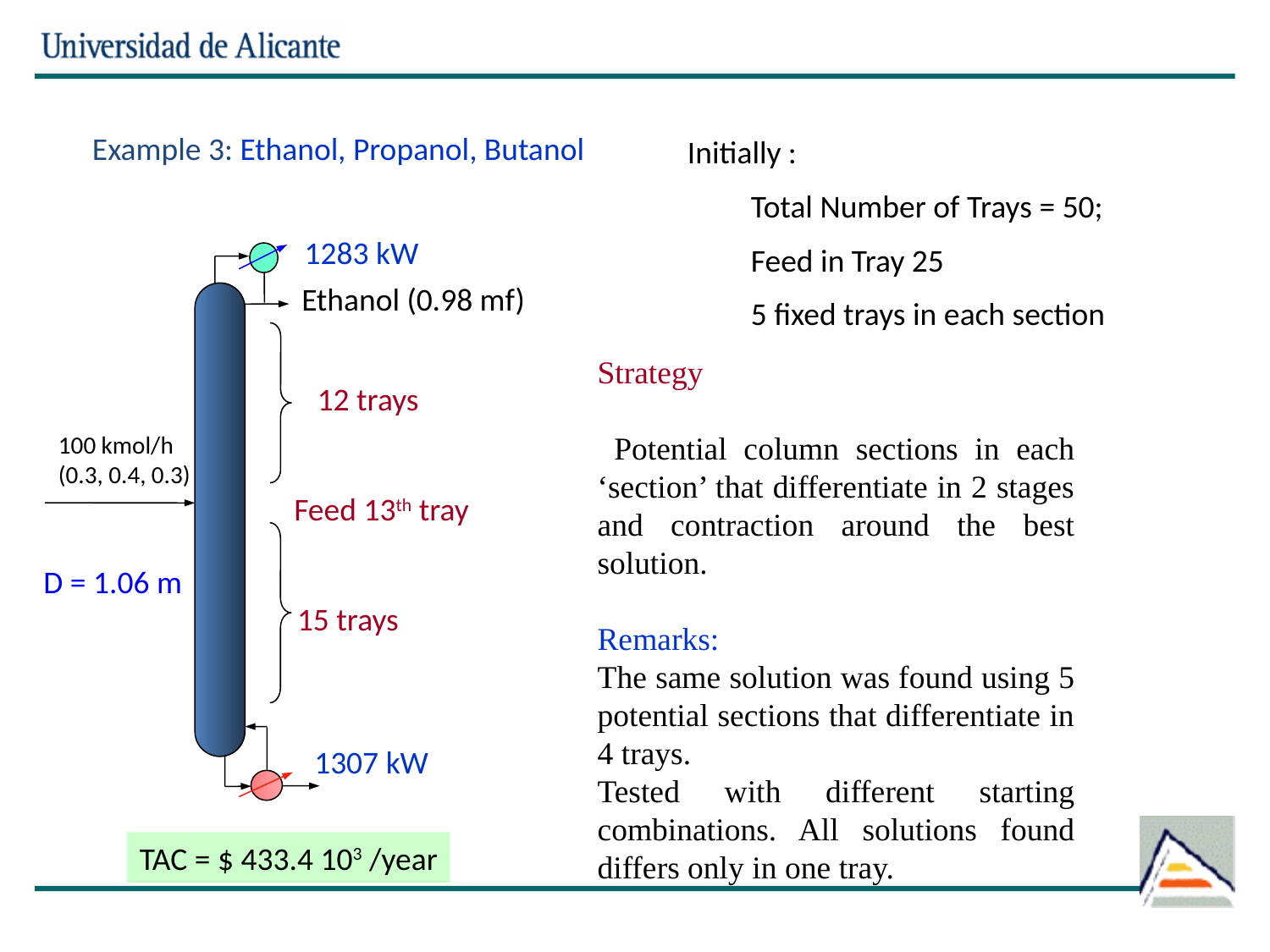

Example 3: Ethanol, Propanol, Butanol
Initially :
Total Number of Trays = 50;
Feed in Tray 25
5 fixed trays in each section
1283 kW

12 trays
Feed 13th tray

D = 1.06 m
15 trays
1307 kW
TAC = $ 433.4 103 /year

Ethanol (0.98 mf)

Strategy

 Potential column sections in each ‘section’ that differentiate in 2 stages and contraction around the best solution.

Remarks:
The same solution was found using 5 potential sections that differentiate in 4 trays.
Tested with different starting combinations. All solutions found differs only in one tray.
100 kmol/h
(0.3, 0.4, 0.3)